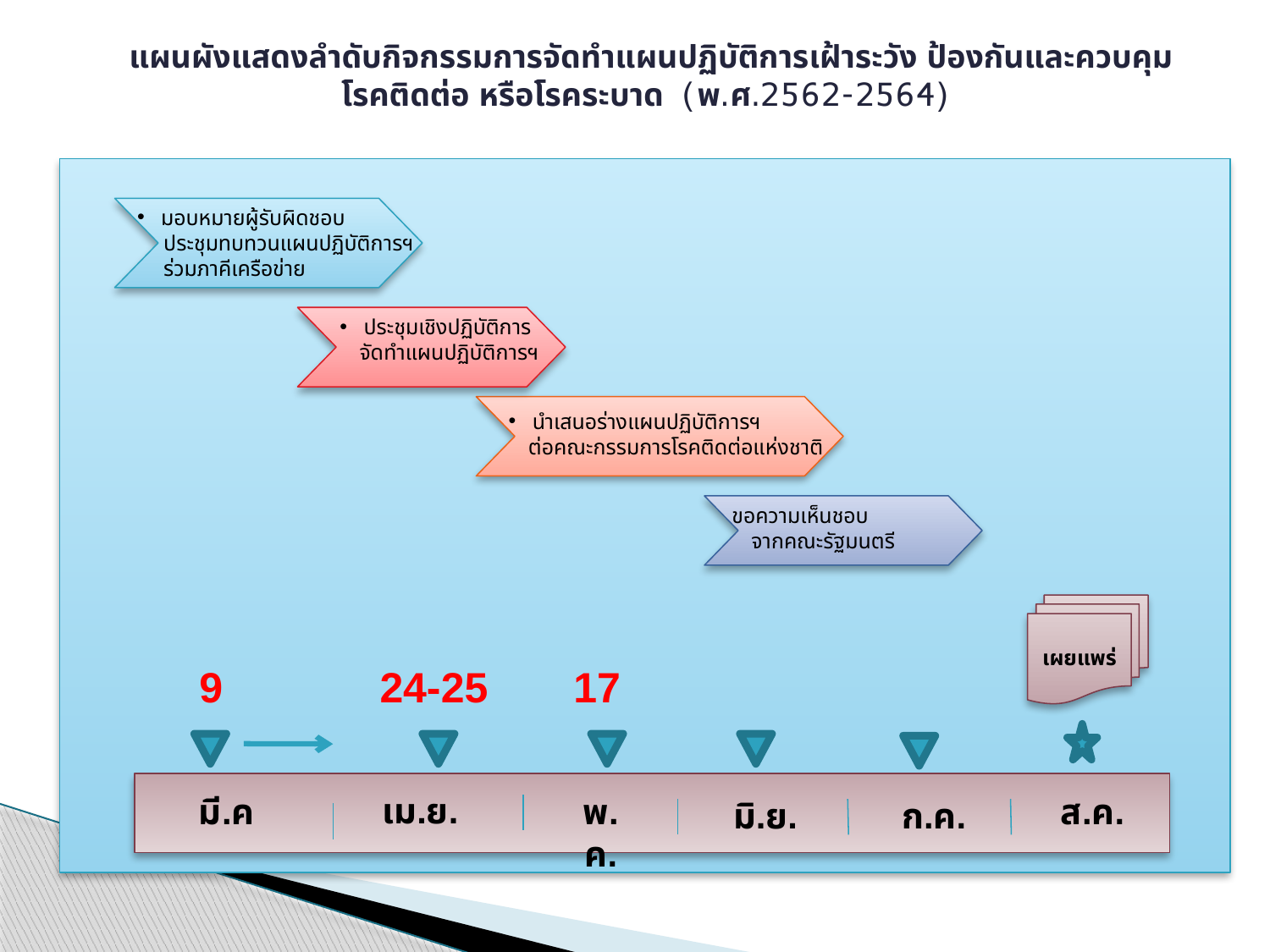

แผนผังแสดงลำดับกิจกรรมการจัดทำแผนปฏิบัติการเฝ้าระวัง ป้องกันและควบคุมโรคติดต่อ หรือโรคระบาด  (พ.ศ.2562-2564)

มอบหมายผู้รับผิดชอบ
    ประชุมทบทวนแผนปฏิบัติการฯ
    ร่วมภาคีเครือข่าย

ประชุมเชิงปฏิบัติการ
   จัดทำแผนปฏิบัติการฯ

นำเสนอร่างแผนปฏิบัติการฯ
   ต่อคณะกรรมการโรคติดต่อแห่งชาติ

ขอความเห็นชอบ
   จากคณะรัฐมนตรี
เผยแพร่
9
24-25
17

เม.ย.
มี.ค
พ.ค.
ส.ค.
มิ.ย.
ก.ค.